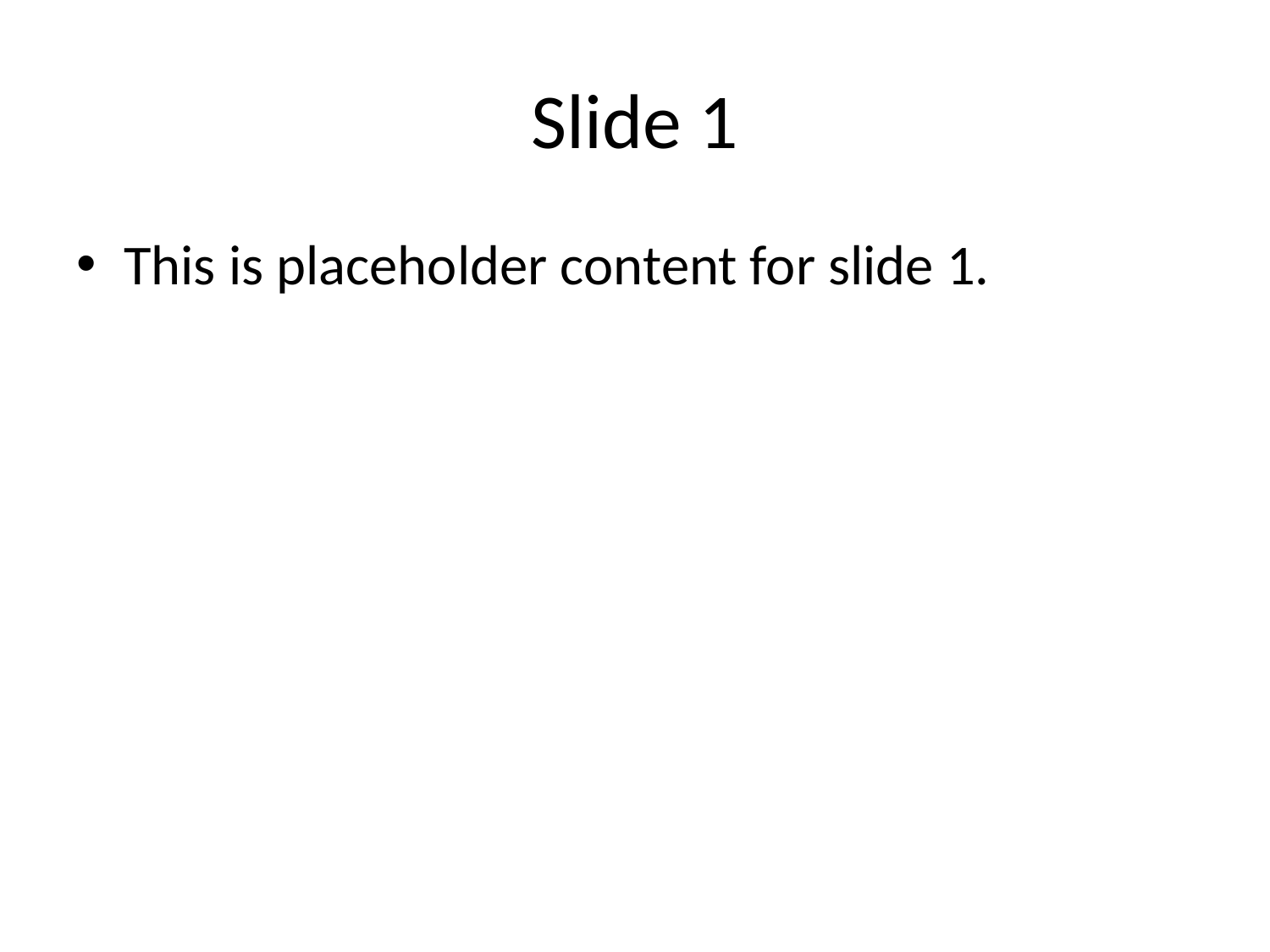

# Slide 1
This is placeholder content for slide 1.